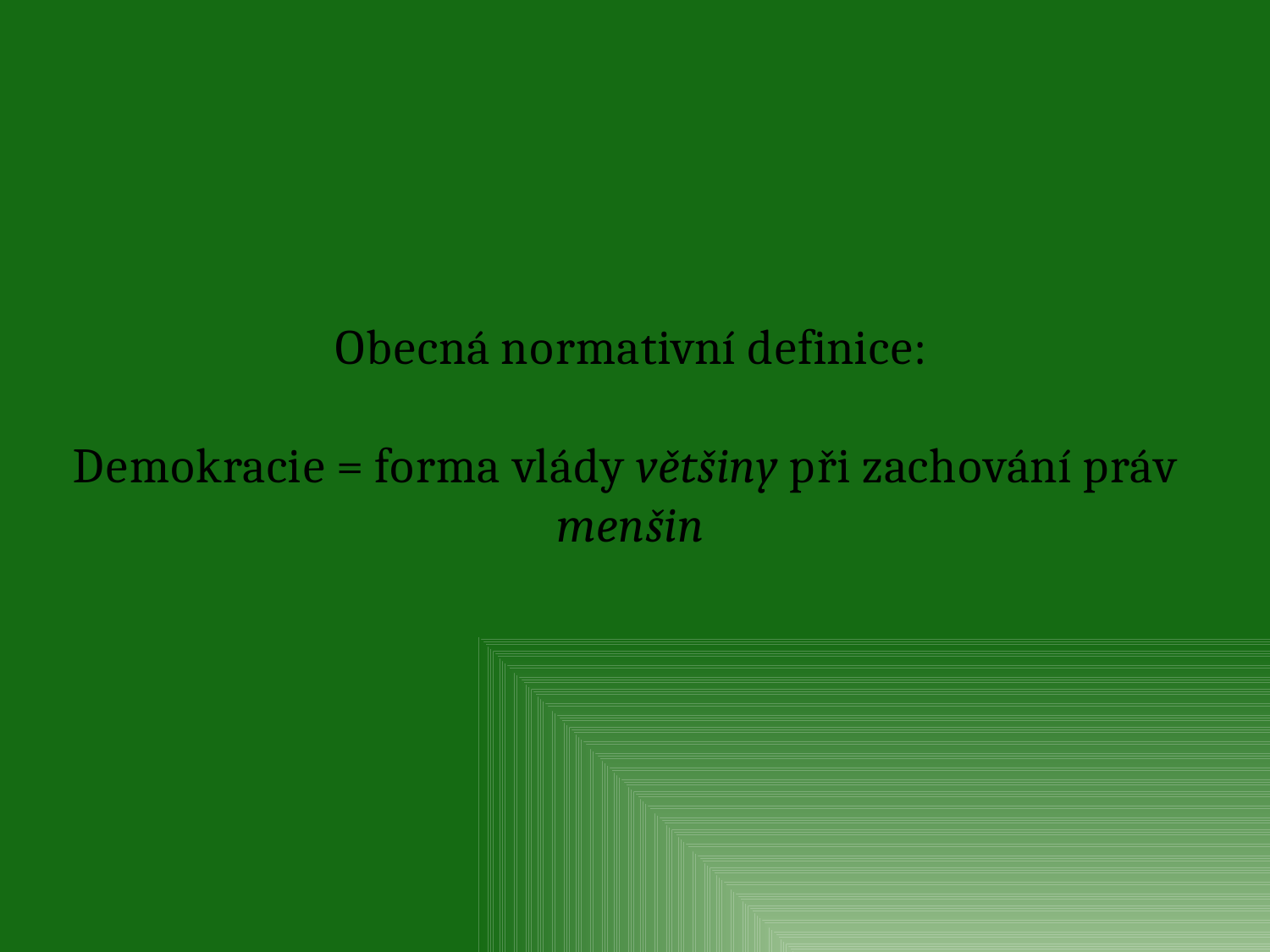

Obecná normativní definice:

Demokracie = forma vlády většiny při zachování práv
menšin